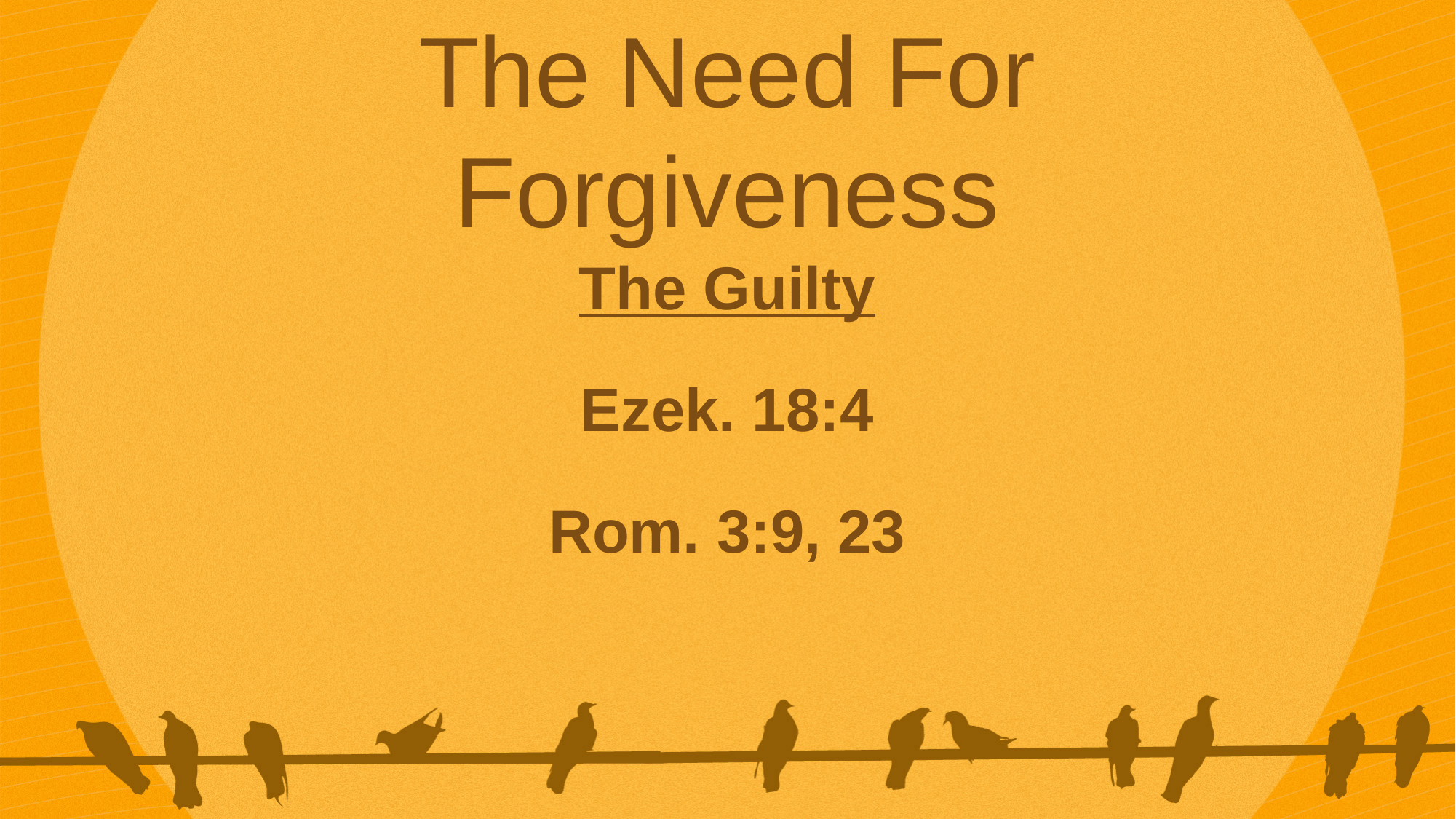

The Need For Forgiveness

The Guilty
Ezek. 18:4
Rom. 3:9, 23